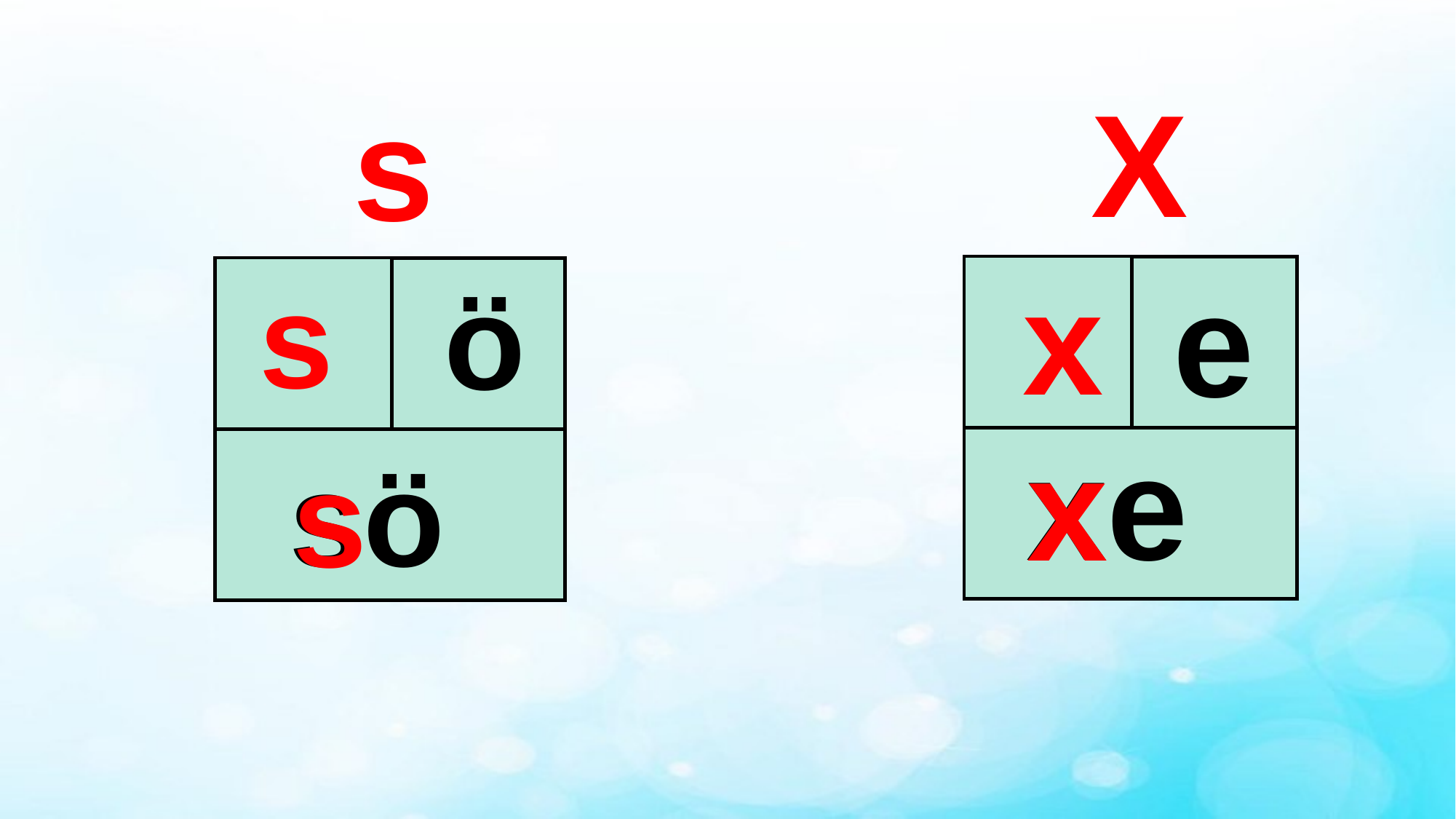

X
# s

s
ö
x

e

xe
x
 sö
s